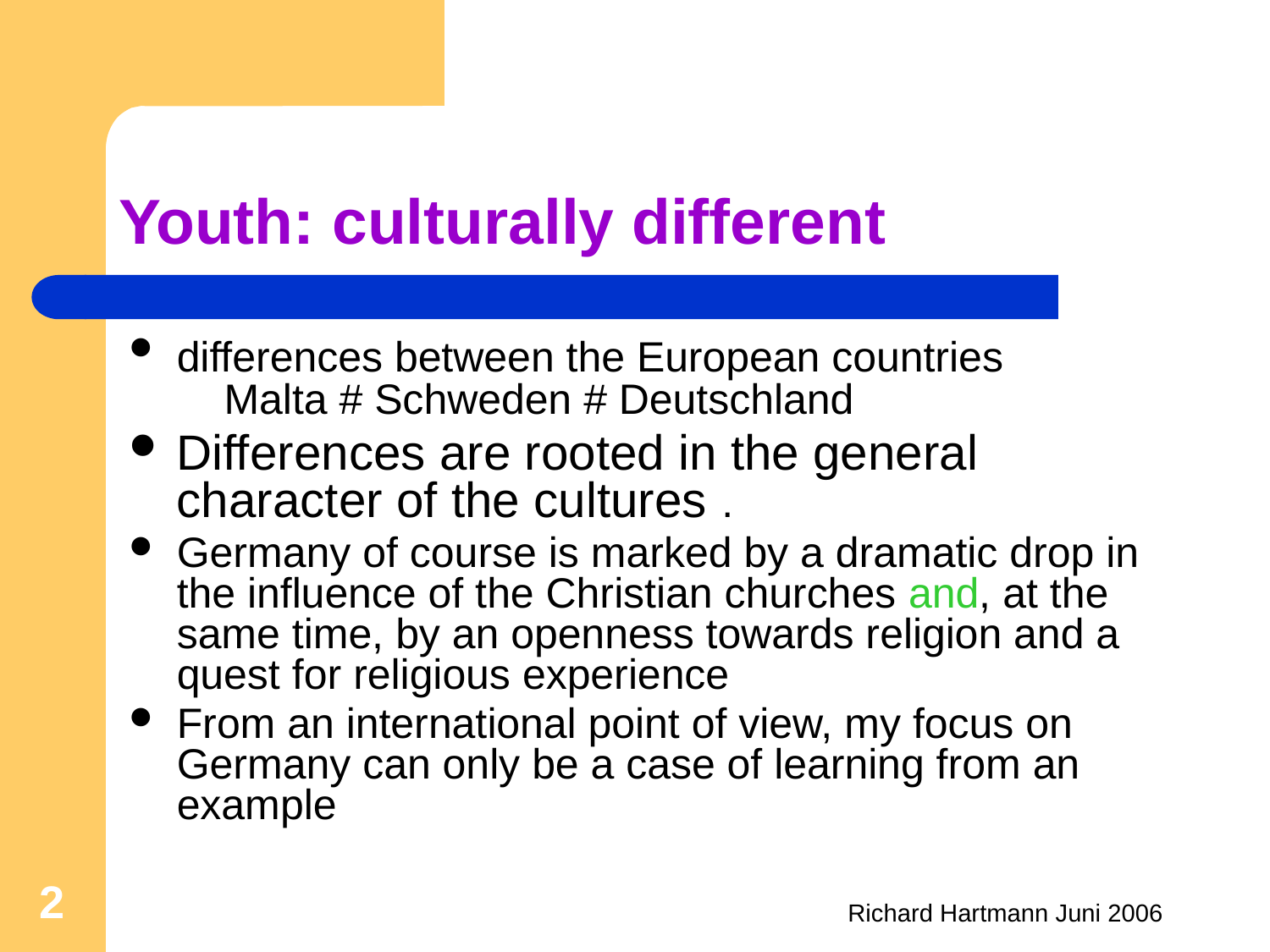

# Youth: culturally different
differences between the European countries
    Malta # Schweden # Deutschland
Differences are rooted in the general character of the cultures .
Germany of course is marked by a dramatic drop in the influence of the Christian churches and, at the same time, by an openness towards religion and a quest for religious experience
From an international point of view, my focus on Germany can only be a case of learning from an example
2
Richard Hartmann Juni 2006